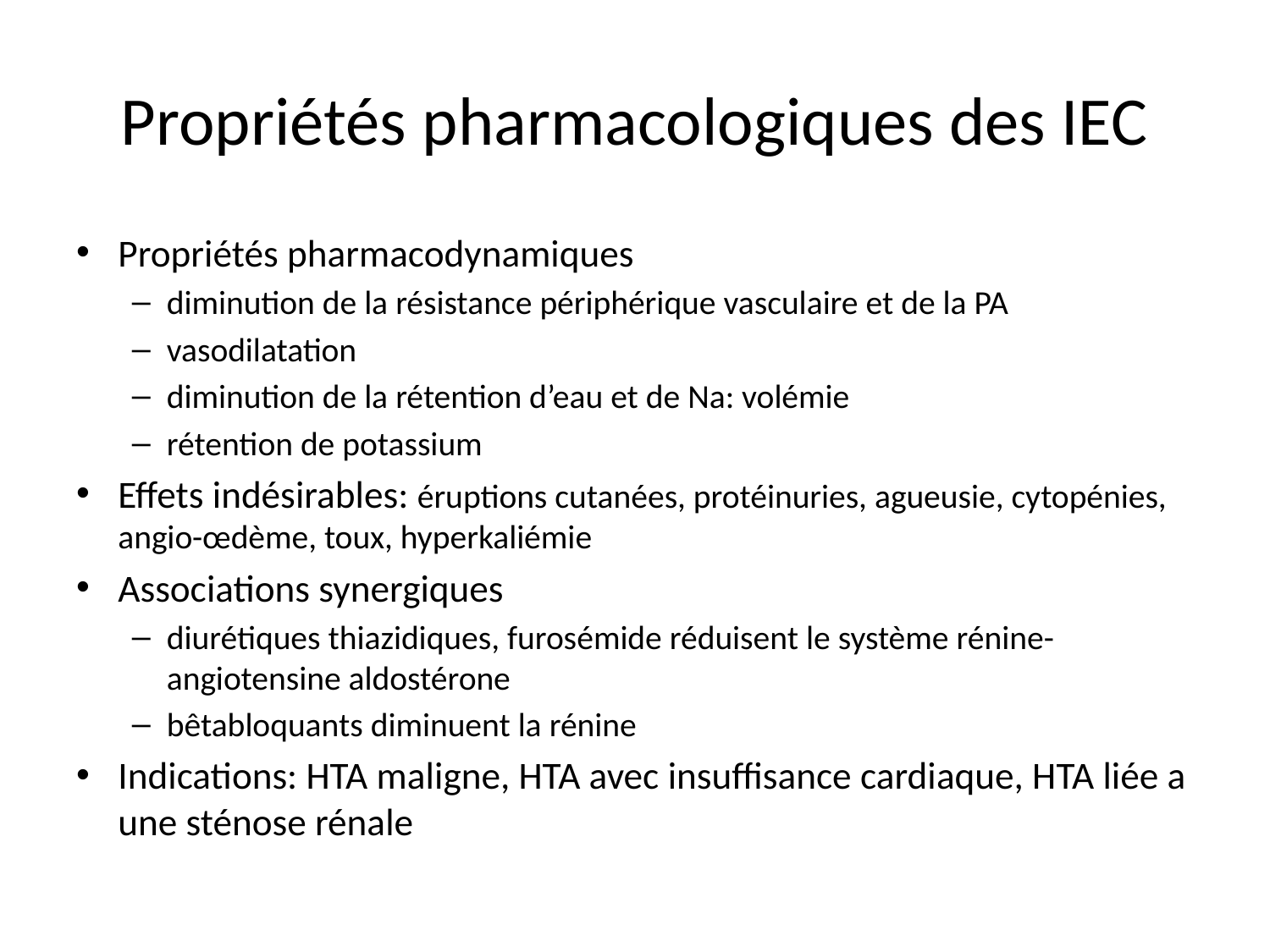

# Propriétés pharmacologiques des IEC
Propriétés pharmacodynamiques
diminution de la résistance périphérique vasculaire et de la PA
vasodilatation
diminution de la rétention d’eau et de Na: volémie
rétention de potassium
Effets indésirables: éruptions cutanées, protéinuries, agueusie, cytopénies, angio-œdème, toux, hyperkaliémie
Associations synergiques
diurétiques thiazidiques, furosémide réduisent le système rénine-angiotensine aldostérone
bêtabloquants diminuent la rénine
Indications: HTA maligne, HTA avec insuffisance cardiaque, HTA liée a une sténose rénale